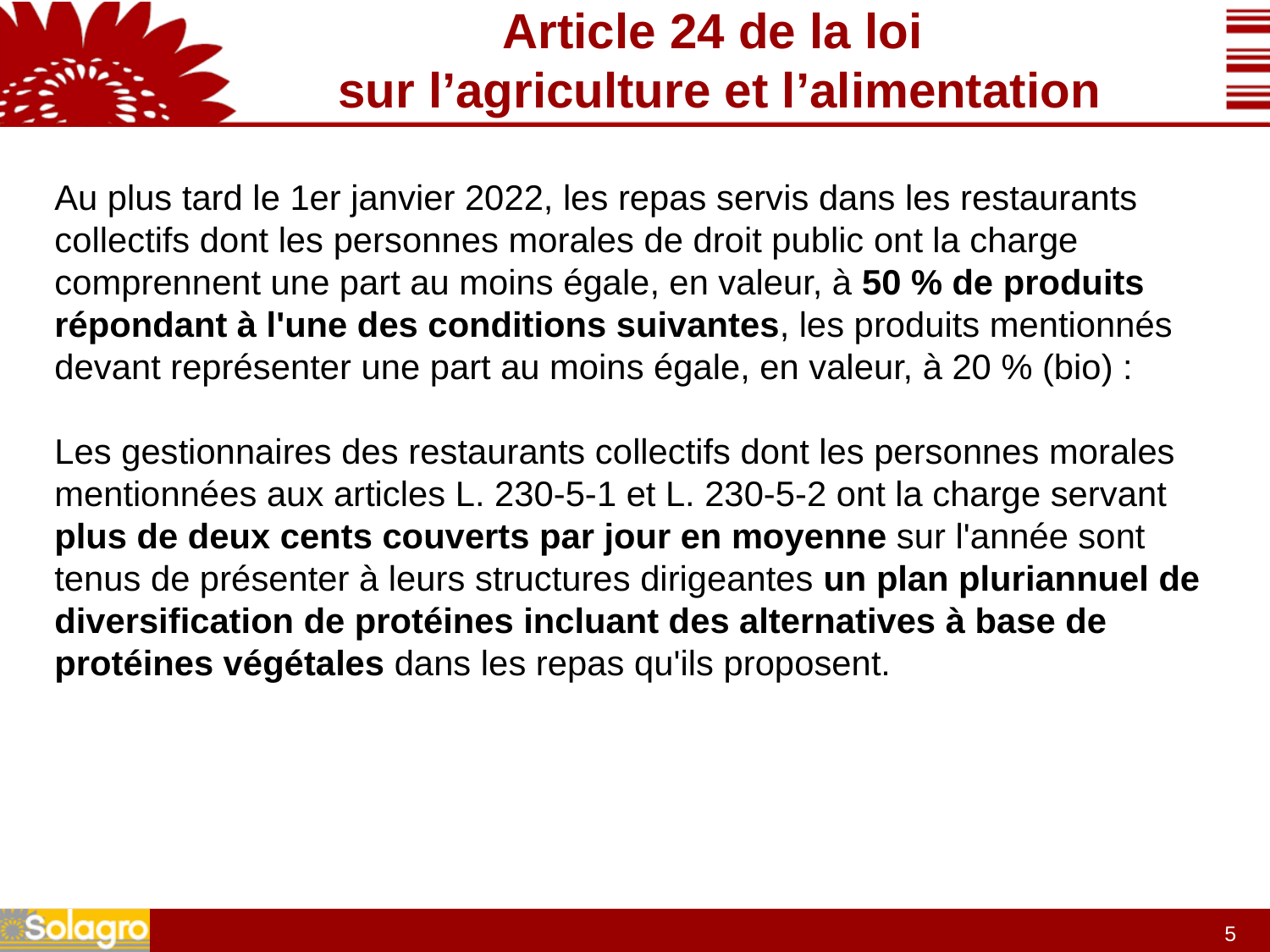

Article 24 de la loi
sur l’agriculture et l’alimentation

Au plus tard le 1er janvier 2022, les repas servis dans les restaurants collectifs dont les personnes morales de droit public ont la charge comprennent une part au moins égale, en valeur, à 50 % de produits répondant à l'une des conditions suivantes, les produits mentionnés devant représenter une part au moins égale, en valeur, à 20 % (bio) :

Les gestionnaires des restaurants collectifs dont les personnes morales mentionnées aux articles L. 230-5-1 et L. 230-5-2 ont la charge servant plus de deux cents couverts par jour en moyenne sur l'année sont tenus de présenter à leurs structures dirigeantes un plan pluriannuel de diversification de protéines incluant des alternatives à base de protéines végétales dans les repas qu'ils proposent.